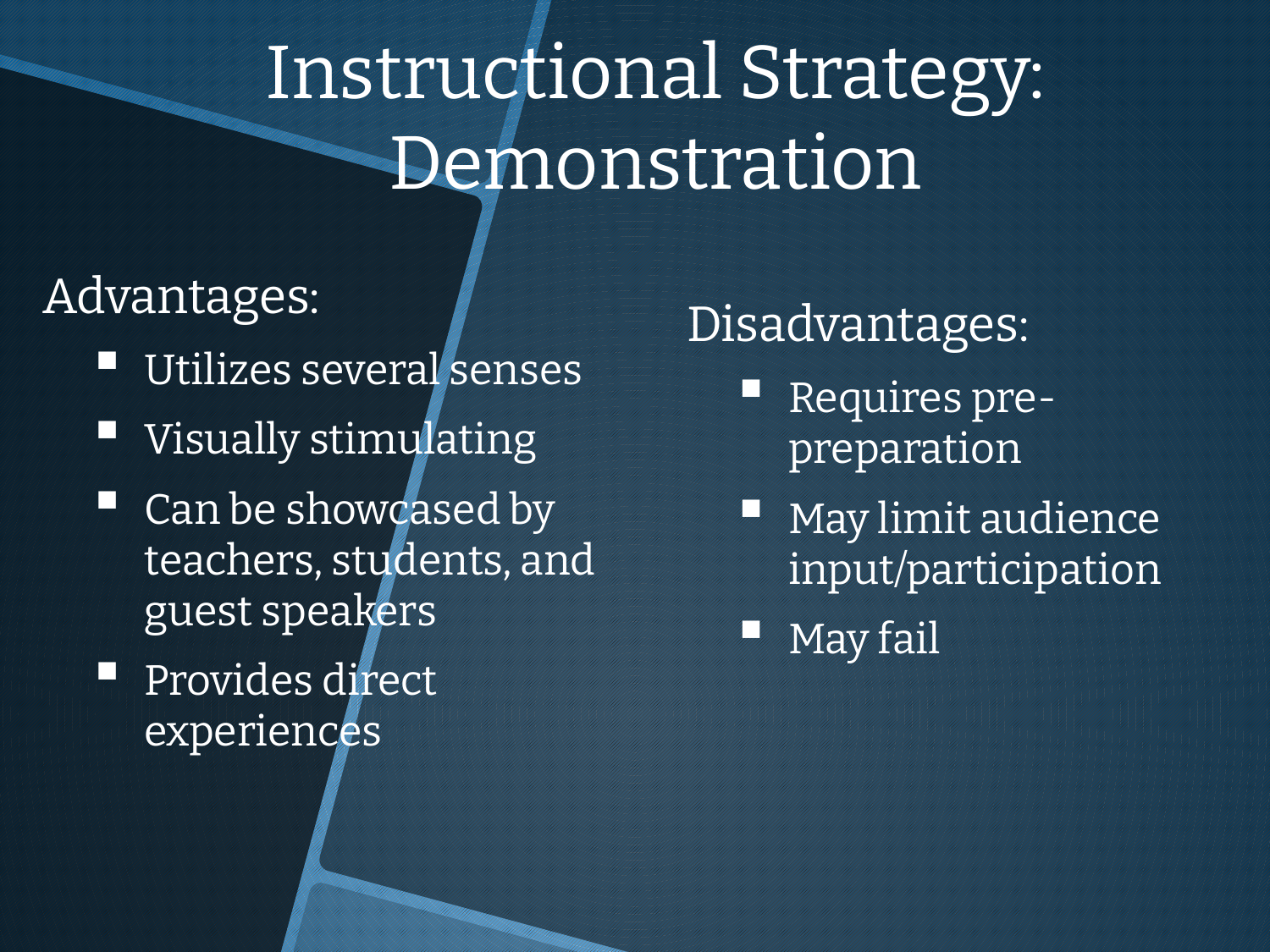

Instructional Strategy:
Demonstration
Advantages:
Utilizes several senses
Visually stimulating
Can be showcased by teachers, students, and guest speakers
Provides direct experiences

Disadvantages:
Requires pre-preparation
May limit audience input/participation
May fail